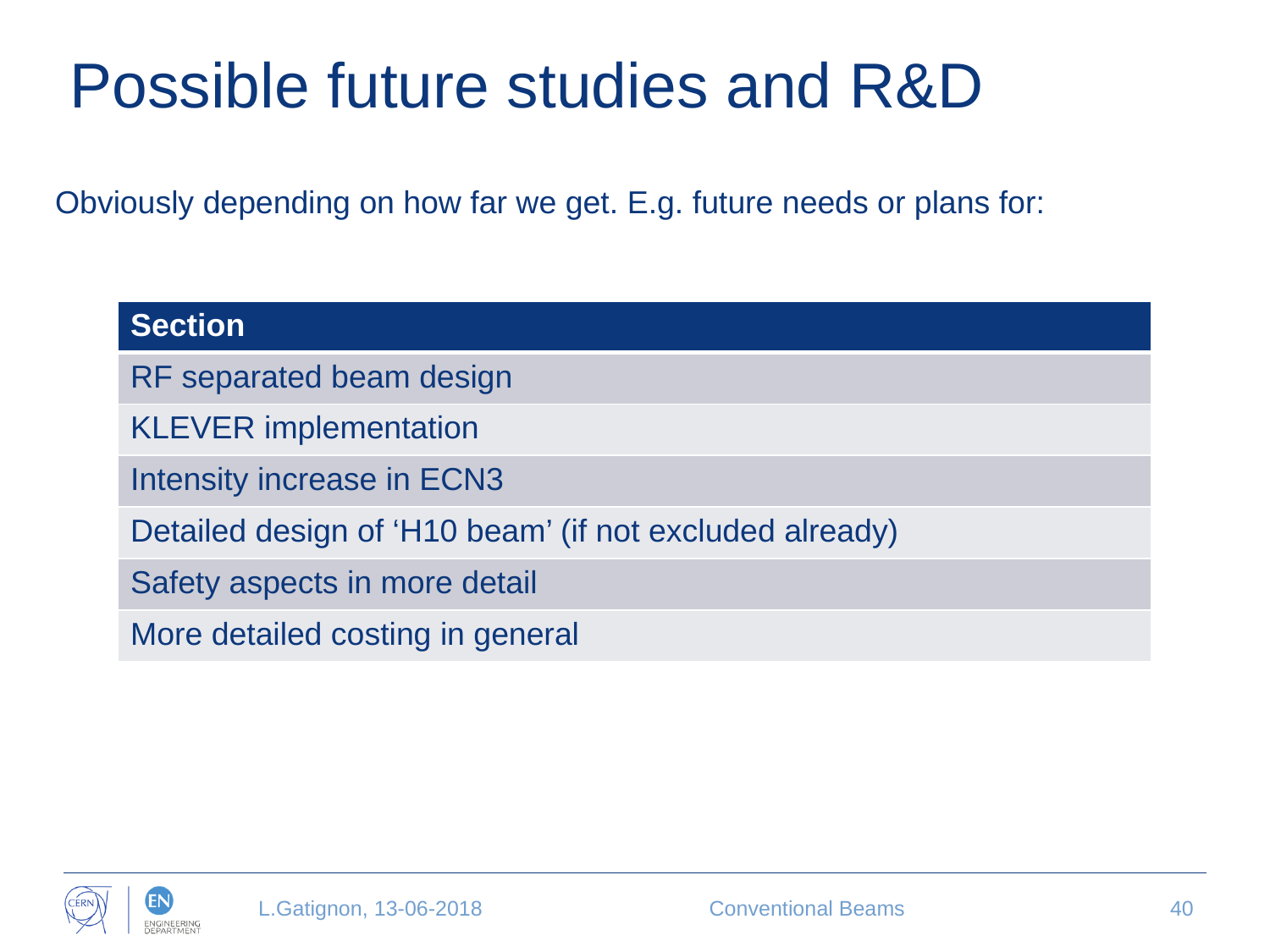

# Possible future studies and R&D
Obviously depending on how far we get. E.g. future needs or plans for:
| Section |
| --- |
| RF separated beam design |
| KLEVER implementation |
| Intensity increase in ECN3 |
| Detailed design of ‘H10 beam’ (if not excluded already) |
| Safety aspects in more detail |
| More detailed costing in general |
L.Gatignon, 13-06-2018
Conventional Beams
40